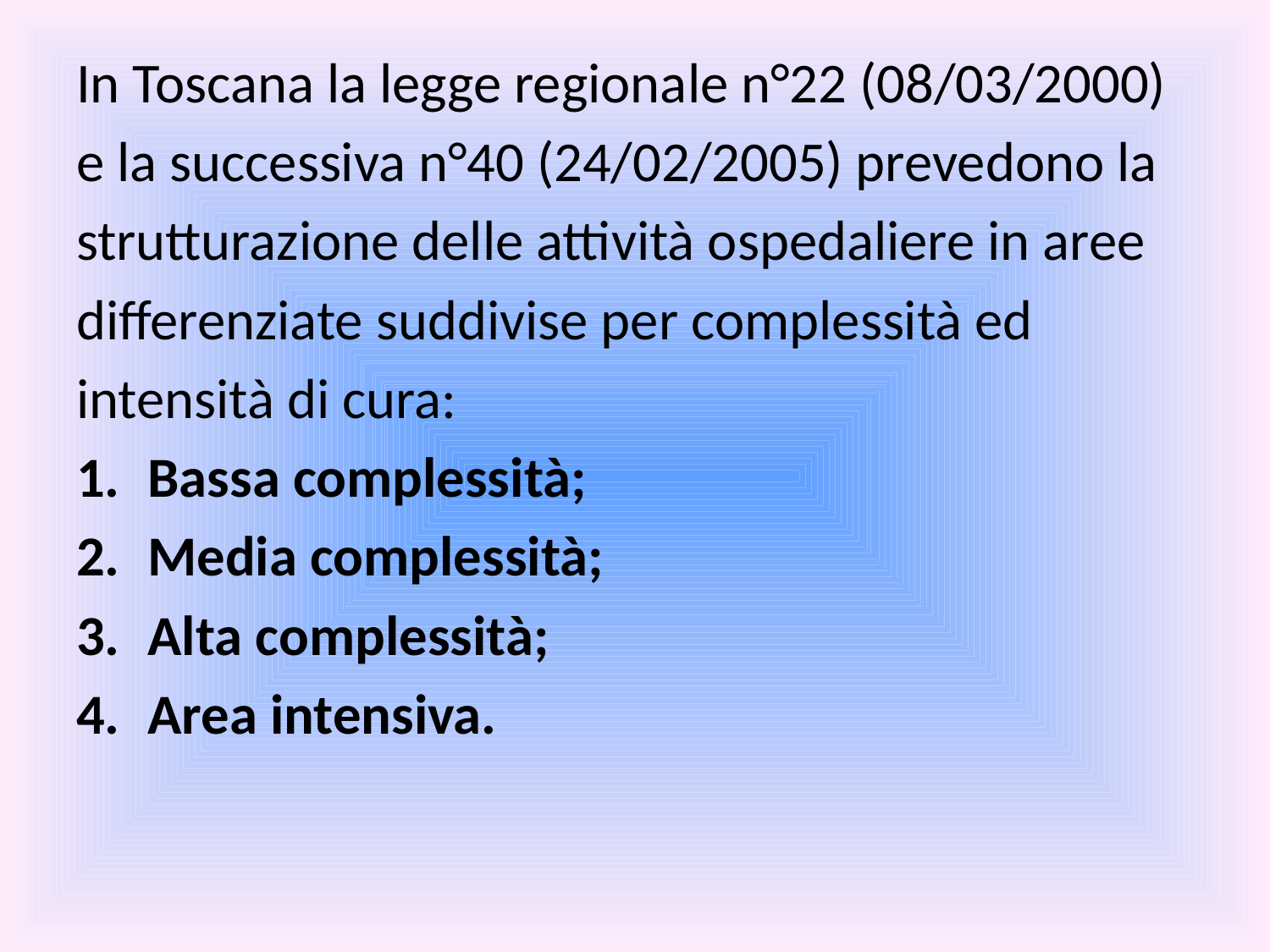

In Toscana la legge regionale n°22 (08/03/2000)
e la successiva n°40 (24/02/2005) prevedono la
strutturazione delle attività ospedaliere in aree
differenziate suddivise per complessità ed
intensità di cura:
Bassa complessità;
Media complessità;
Alta complessità;
Area intensiva.